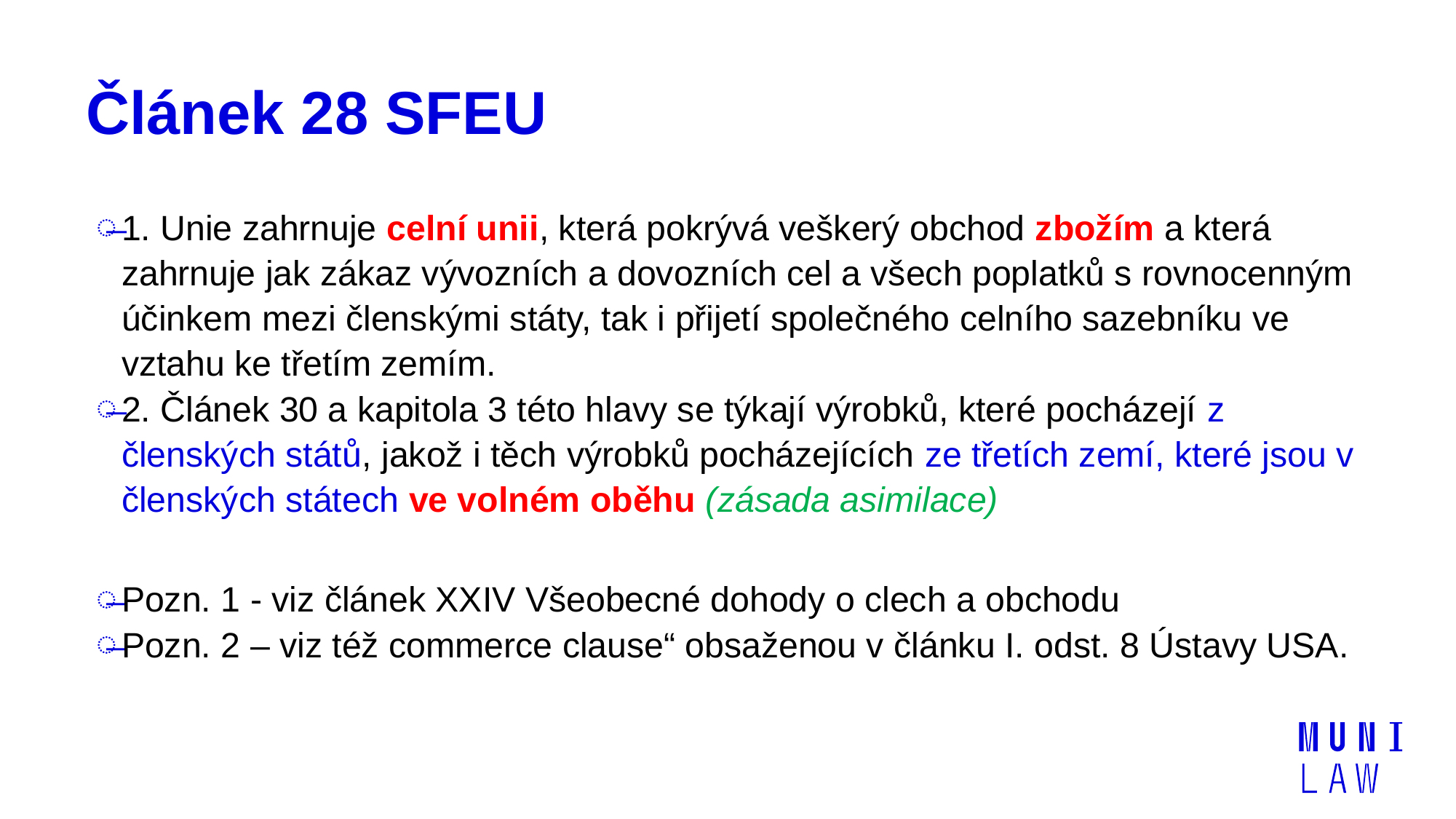

# Článek 28 SFEU
1. Unie zahrnuje celní unii, která pokrývá veškerý obchod zbožím a která zahrnuje jak zákaz vývozních a dovozních cel a všech poplatků s rovnocenným účinkem mezi členskými státy, tak i přijetí společného celního sazebníku ve vztahu ke třetím zemím.
2. Článek 30 a kapitola 3 této hlavy se týkají výrobků, které pocházejí z členských států, jakož i těch výrobků pocházejících ze třetích zemí, které jsou v členských státech ve volném oběhu (zásada asimilace)

Pozn. 1 - viz článek XXIV Všeobecné dohody o clech a obchodu
Pozn. 2 – viz též commerce clause“ obsaženou v článku I. odst. 8 Ústavy USA.